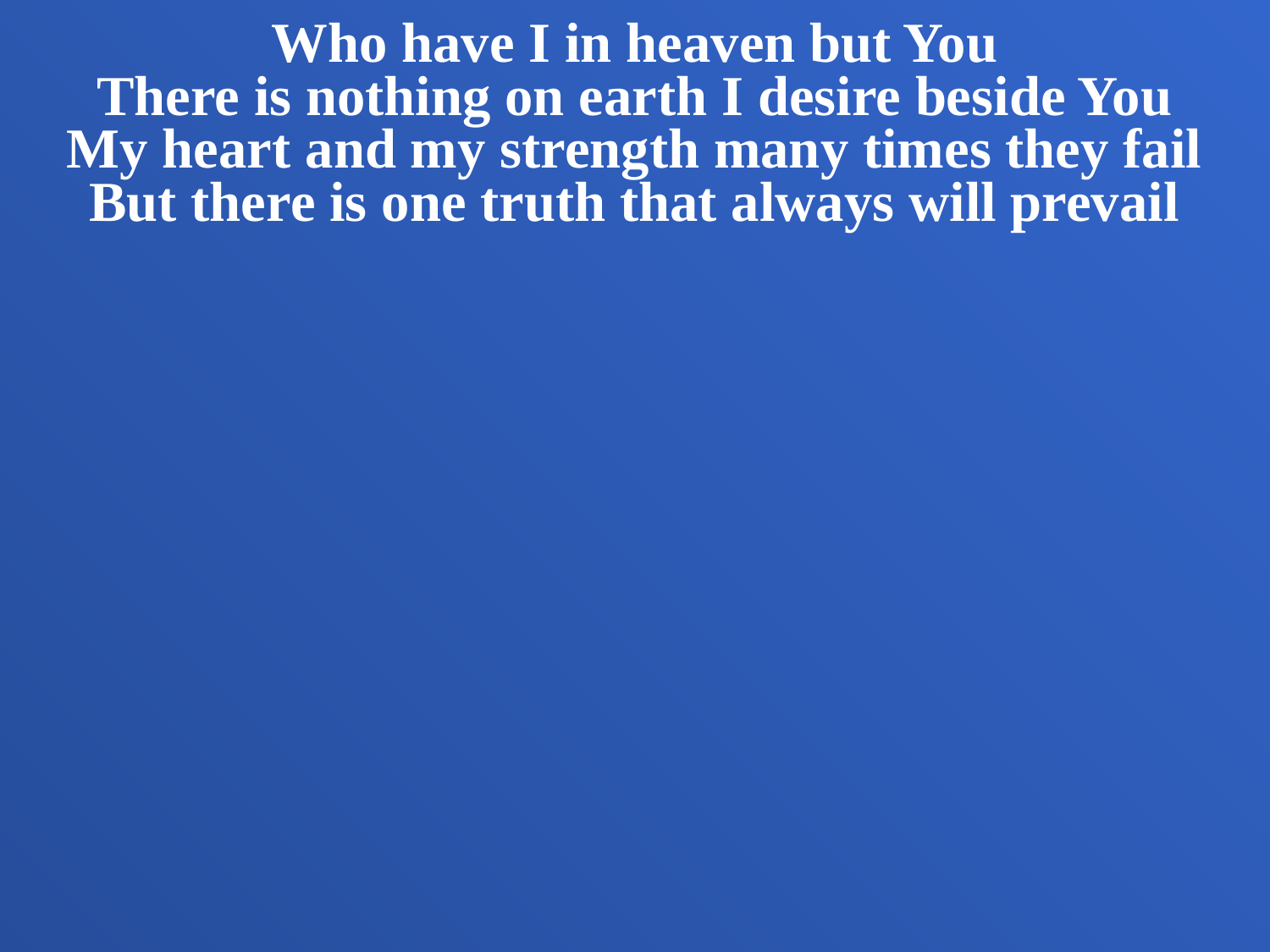

Who have I in heaven but You
There is nothing on earth I desire beside You
My heart and my strength many times they fail
But there is one truth that always will prevail